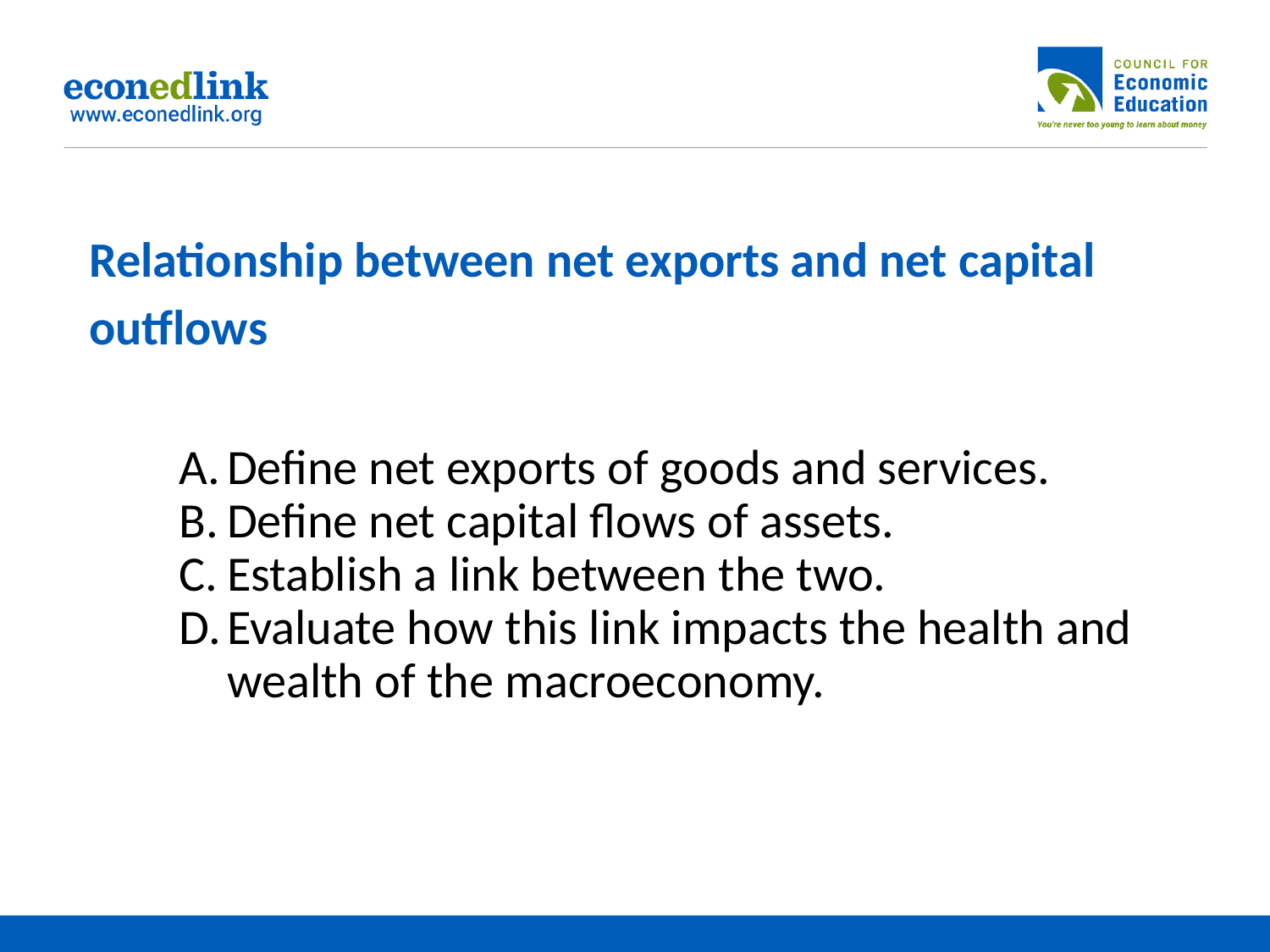

# Relationship between net exports and net capital outflows

Define net exports of goods and services.
Define net capital flows of assets.
Establish a link between the two.
Evaluate how this link impacts the health and wealth of the macroeconomy.